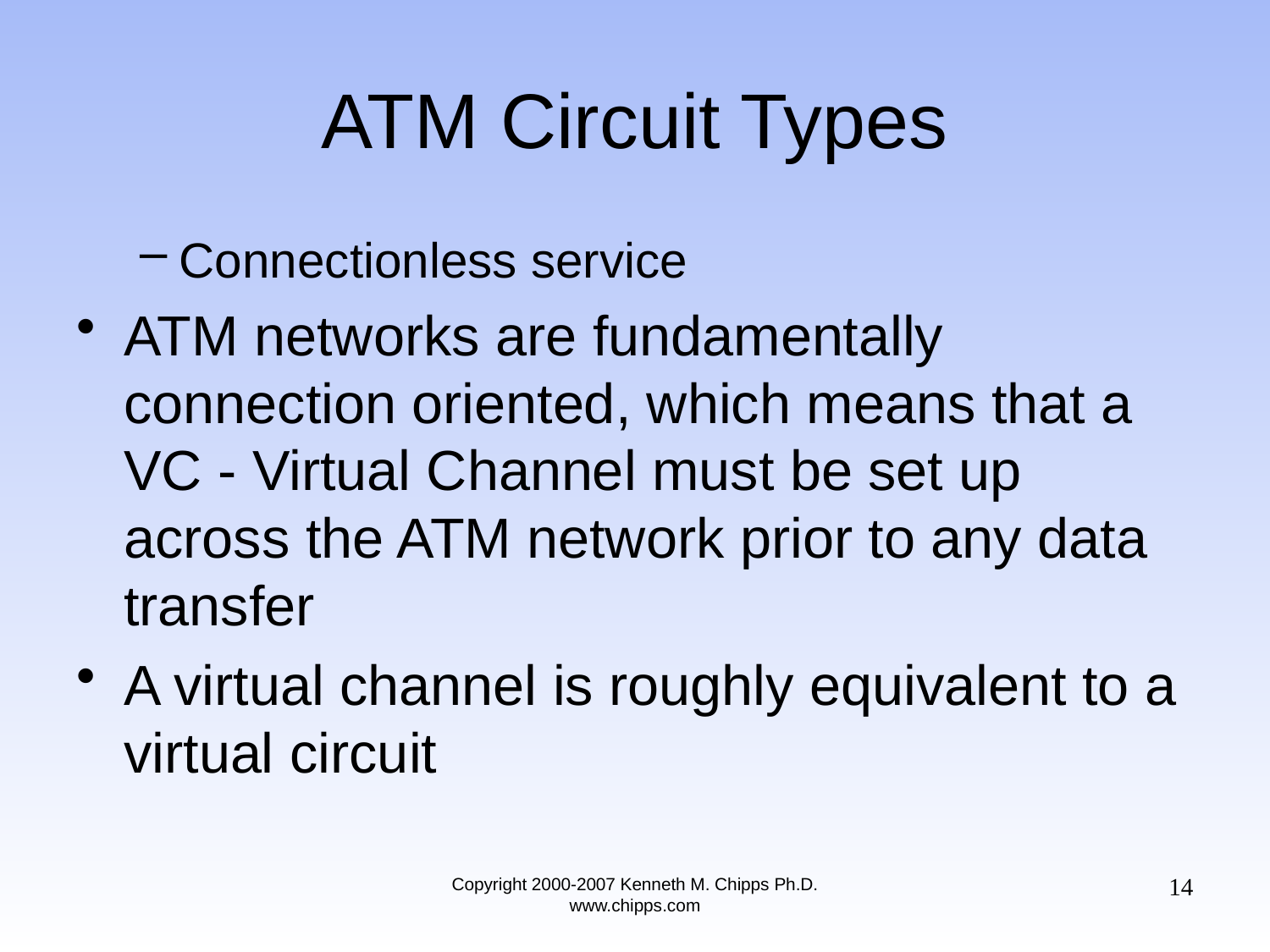

# ATM Circuit Types
Connectionless service
ATM networks are fundamentally connection oriented, which means that a VC - Virtual Channel must be set up across the ATM network prior to any data transfer
A virtual channel is roughly equivalent to a virtual circuit
14
Copyright 2000-2007 Kenneth M. Chipps Ph.D. www.chipps.com